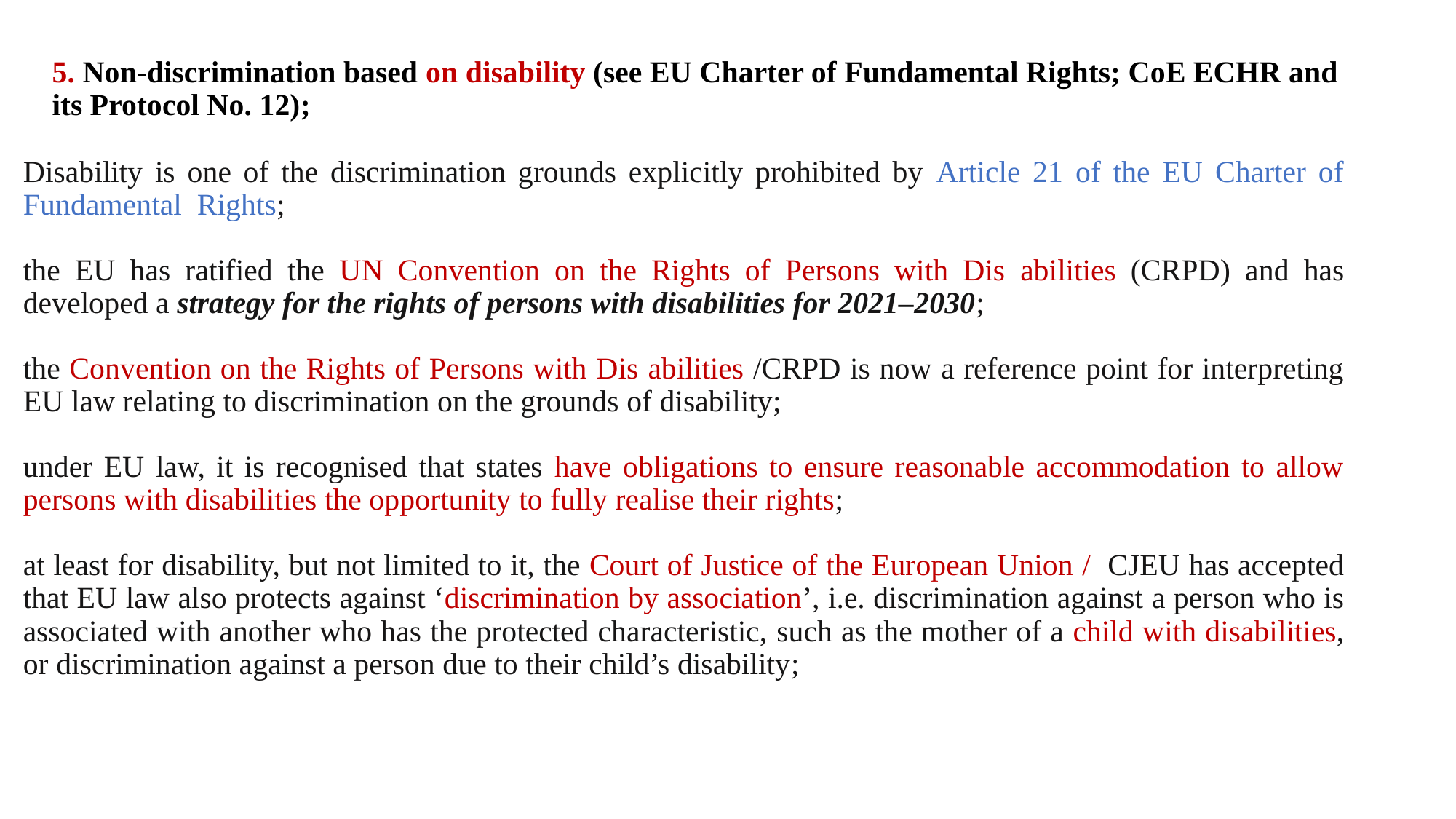

# 5. Non-discrimination based on disability (see EU Charter of Fundamental Rights; CoE ECHR and its Protocol No. 12);
Disability is one of the discrimination grounds explicitly prohibited by Article 21 of the EU Charter of Fundamental  Rights;

the EU has ratified the UN Convention on the Rights of Persons with Dis abilities (CRPD) and has developed a strategy for the rights of persons with disabilities for 2021–2030;

the Convention on the Rights of Persons with Dis abilities /CRPD is now a reference point for interpreting EU law relating to discrimination on the grounds of disability;

under EU law, it is recognised that states have obligations to ensure reasonable accommodation to allow persons with disabilities the opportunity to fully realise their rights;

at least for disability, but not limited to it, the Court of Justice of the European Union /  CJEU has accepted that EU law also protects against ‘discrimination by association’, i.e. discrimination against a person who is associated with another who has the protected characteristic, such as the mother of a child with disabilities, or discrimination against a person due to their child’s disability;